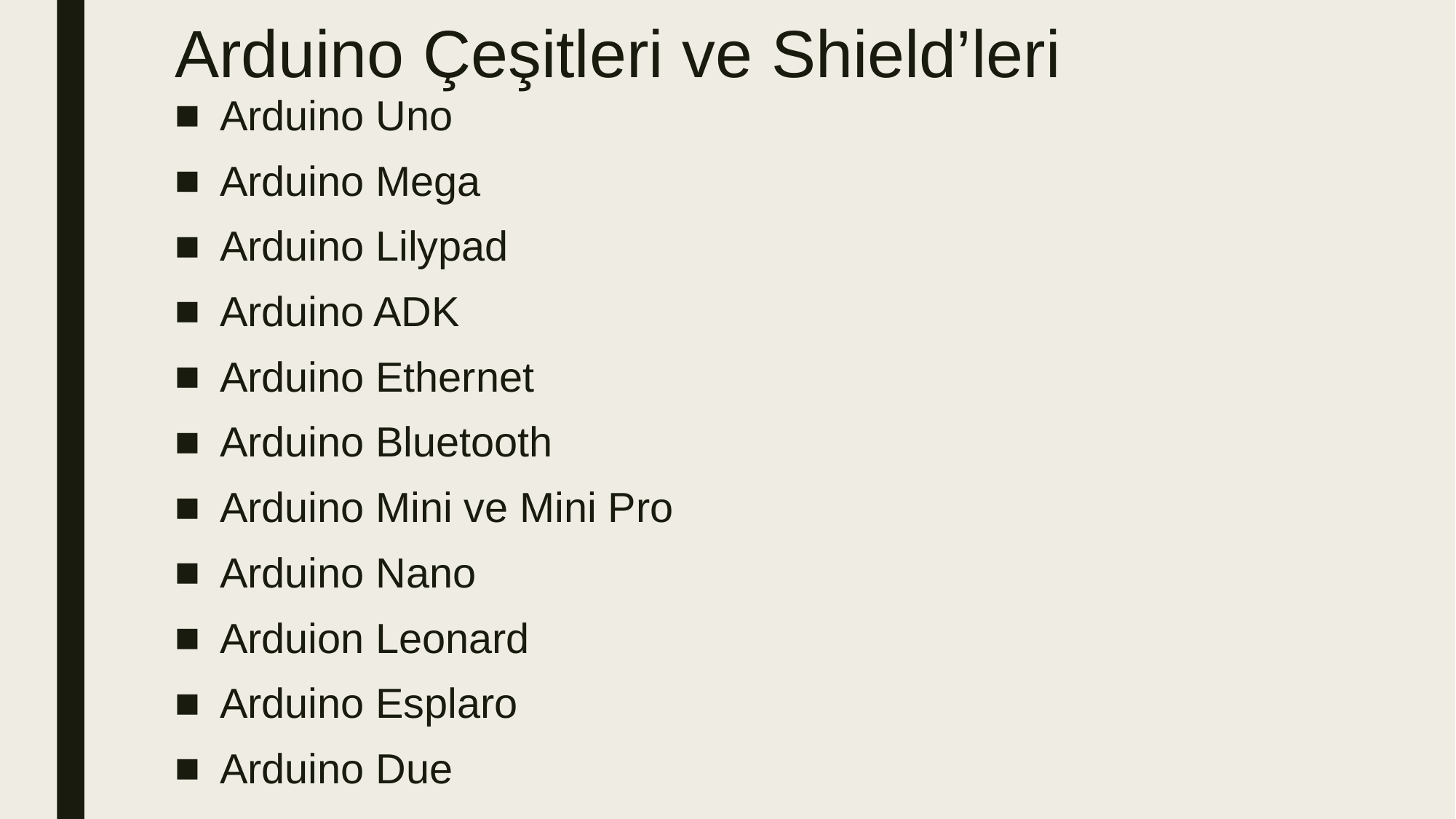

# Arduino Çeşitleri ve Shield’leri
Arduino Uno
Arduino Mega
Arduino Lilypad
Arduino ADK
Arduino Ethernet
Arduino Bluetooth
Arduino Mini ve Mini Pro
Arduino Nano
Arduion Leonard
Arduino Esplaro
Arduino Due